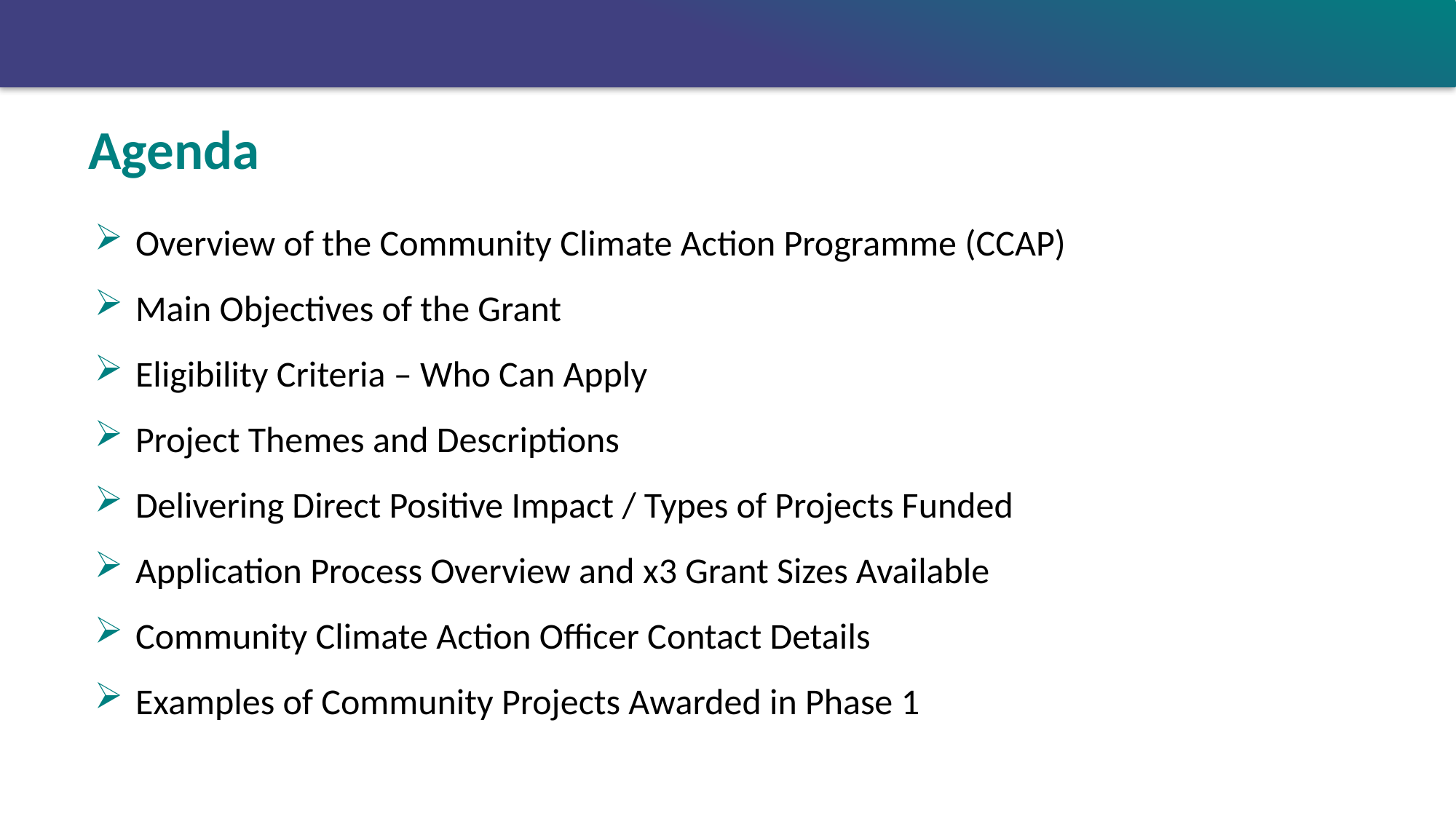

Agenda

Overview of the Community Climate Action Programme (CCAP)
Main Objectives of the Grant
Eligibility Criteria – Who Can Apply
Project Themes and Descriptions
Delivering Direct Positive Impact / Types of Projects Funded
Application Process Overview and x3 Grant Sizes Available
Community Climate Action Officer Contact Details
Examples of Community Projects Awarded in Phase 1